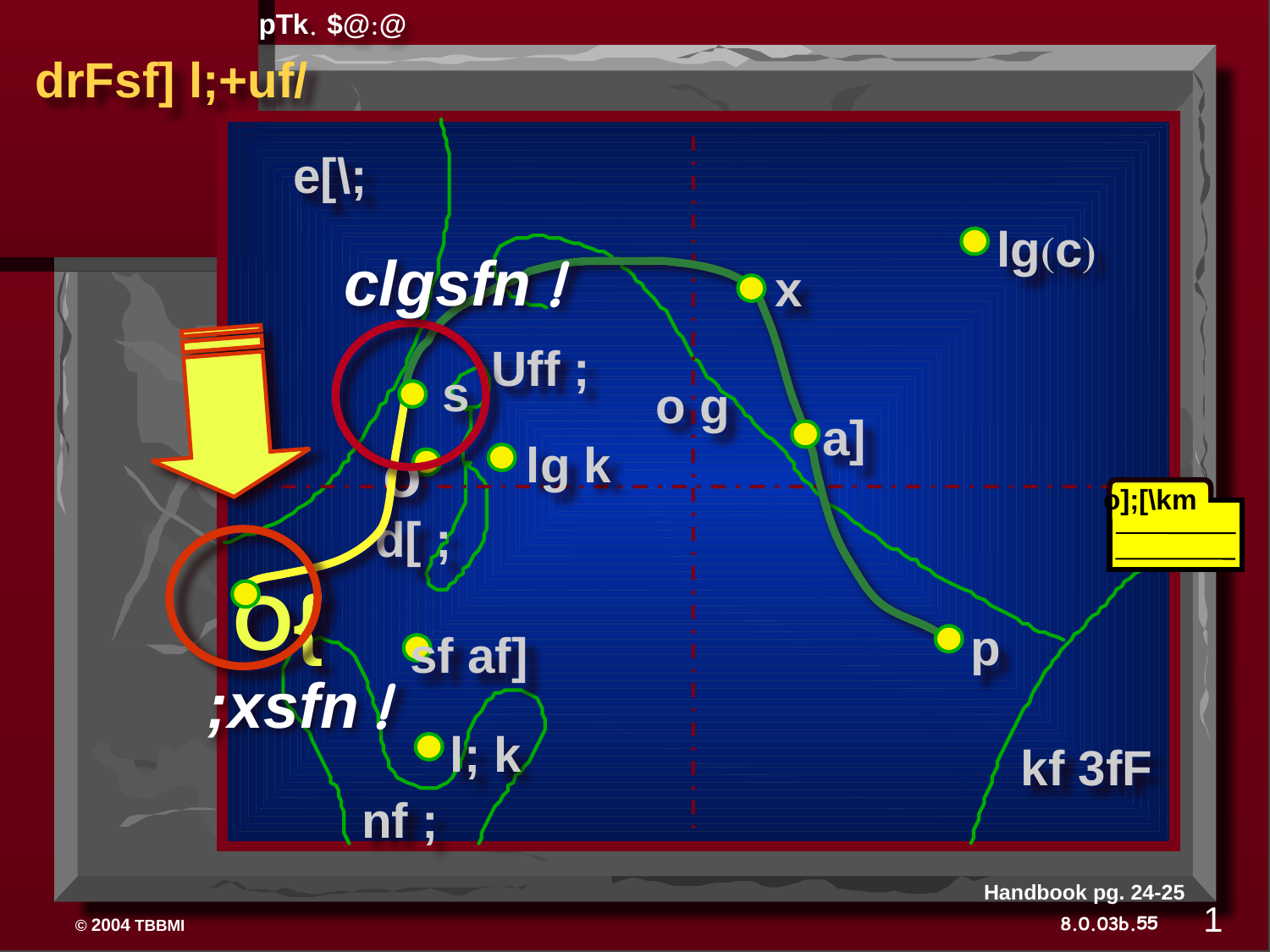

pTk. $@:@

 drFsf] l;+uf/

e[\;

lg(c)

clgsfn !
x

Uff ;
s

o g

a]

o
lg k

o];[\km

d[ ;

O{

p
sf af]

;xsfn !
l; k
kf 3fF

nf ;
Handbook pg. 24-25
1
55